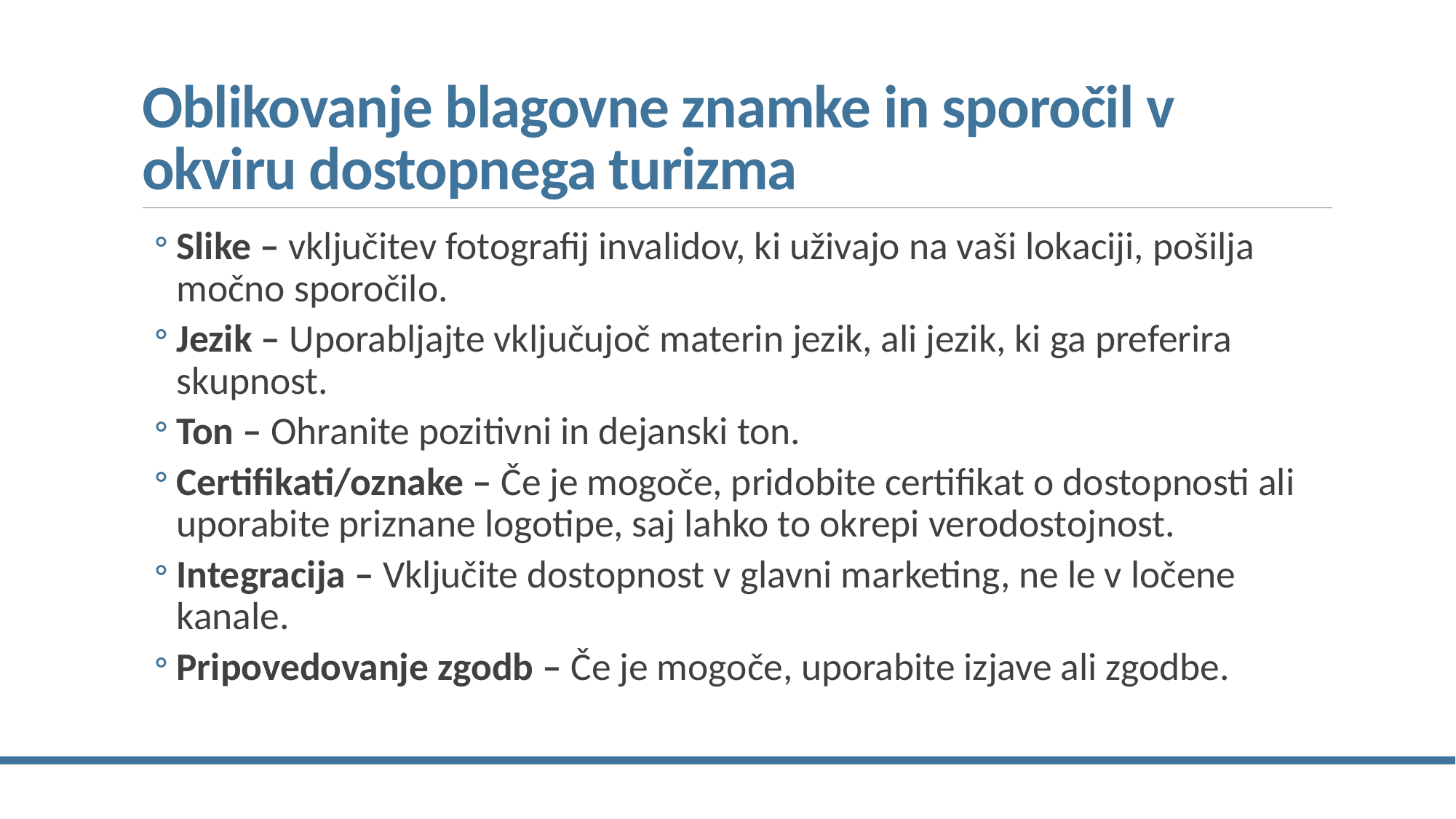

# Oblikovanje blagovne znamke in sporočil v okviru dostopnega turizma
Slike – vključitev fotografij invalidov, ki uživajo na vaši lokaciji, pošilja močno sporočilo.
Jezik – Uporabljajte vključujoč materin jezik, ali jezik, ki ga preferira skupnost.
Ton – Ohranite pozitivni in dejanski ton.
Certifikati/oznake – Če je mogoče, pridobite certifikat o dostopnosti ali uporabite priznane logotipe, saj lahko to okrepi verodostojnost.
Integracija – Vključite dostopnost v glavni marketing, ne le v ločene kanale.
Pripovedovanje zgodb – Če je mogoče, uporabite izjave ali zgodbe.